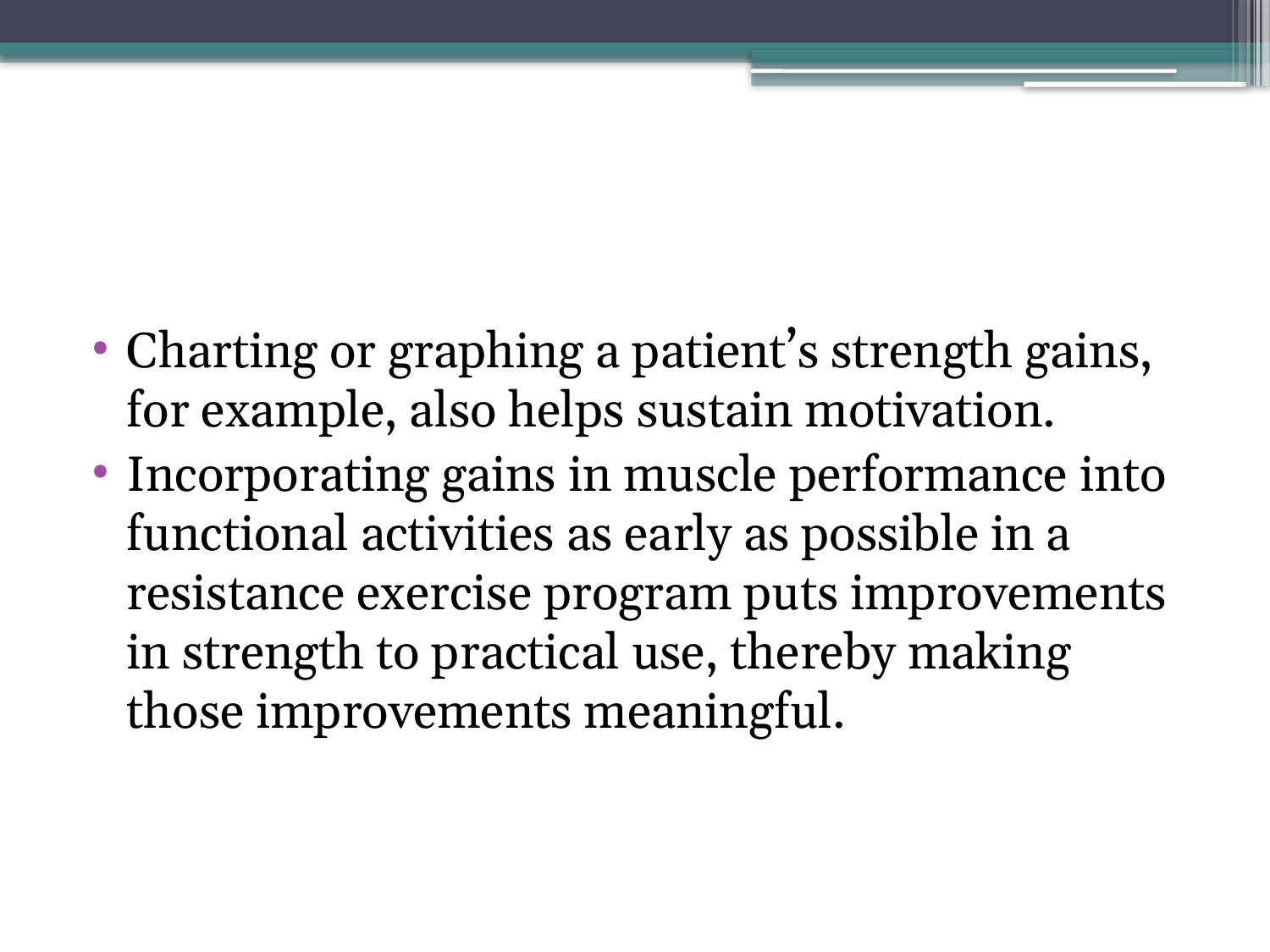

#
Charting or graphing a patient’s strength gains, for example, also helps sustain motivation.
Incorporating gains in muscle performance into functional activities as early as possible in a resistance exercise program puts improvements in strength to practical use, thereby making those improvements meaningful.